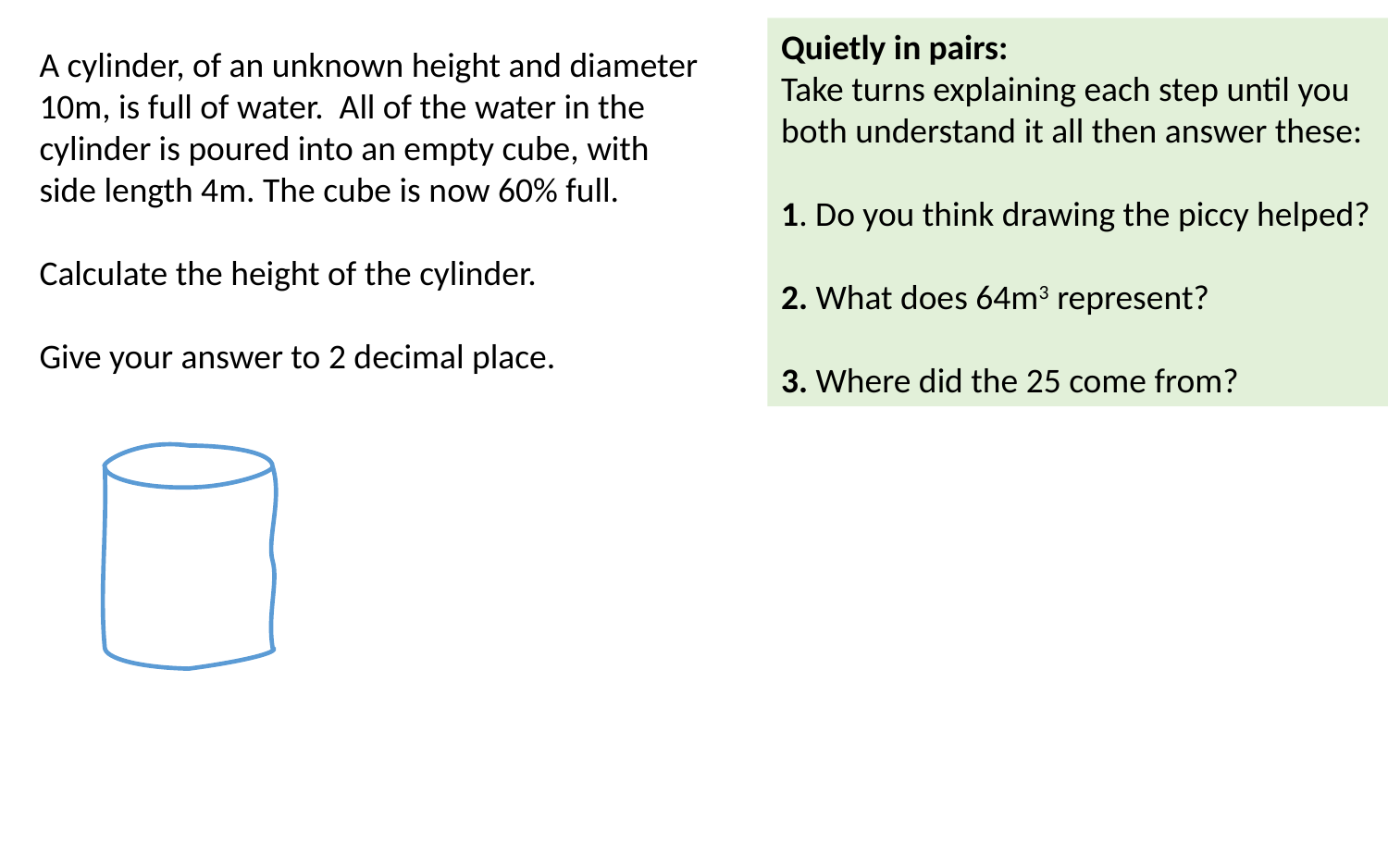

Quietly in pairs:
Take turns explaining each step until you both understand it all then answer these:

1. Do you think drawing the piccy helped?

2. What does 64m3 represent?

3. Where did the 25 come from?
A cylinder, of an unknown height and diameter 10m, is full of water.  All of the water in the cylinder is poured into an empty cube, with side length 4m. The cube is now 60% full.

Calculate the height of the cylinder.

Give your answer to 2 decimal place.